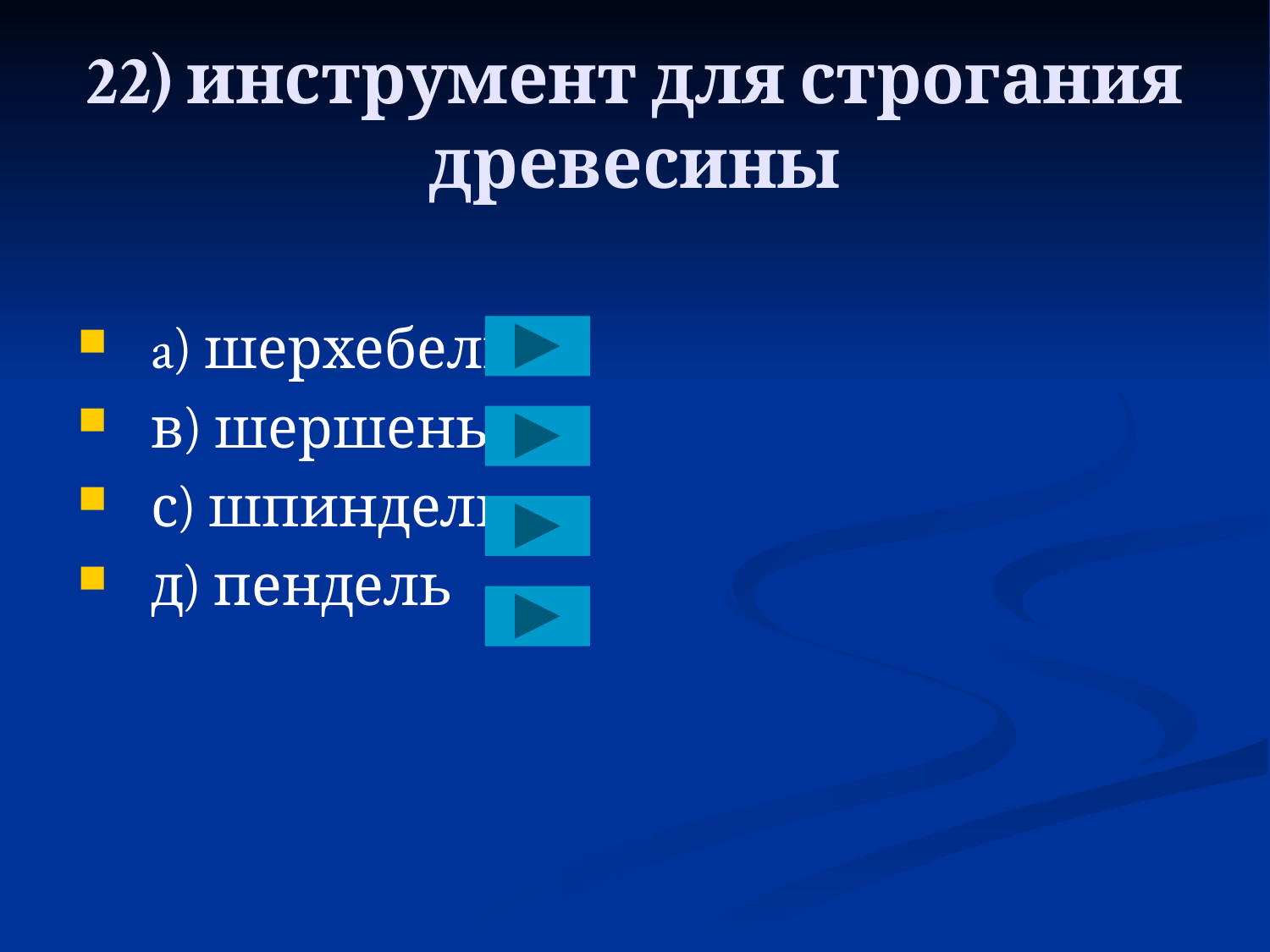

# 22) инструмент для строгания древесины
  a) шерхебель
  в) шершень
  с) шпиндель
  д) пендель